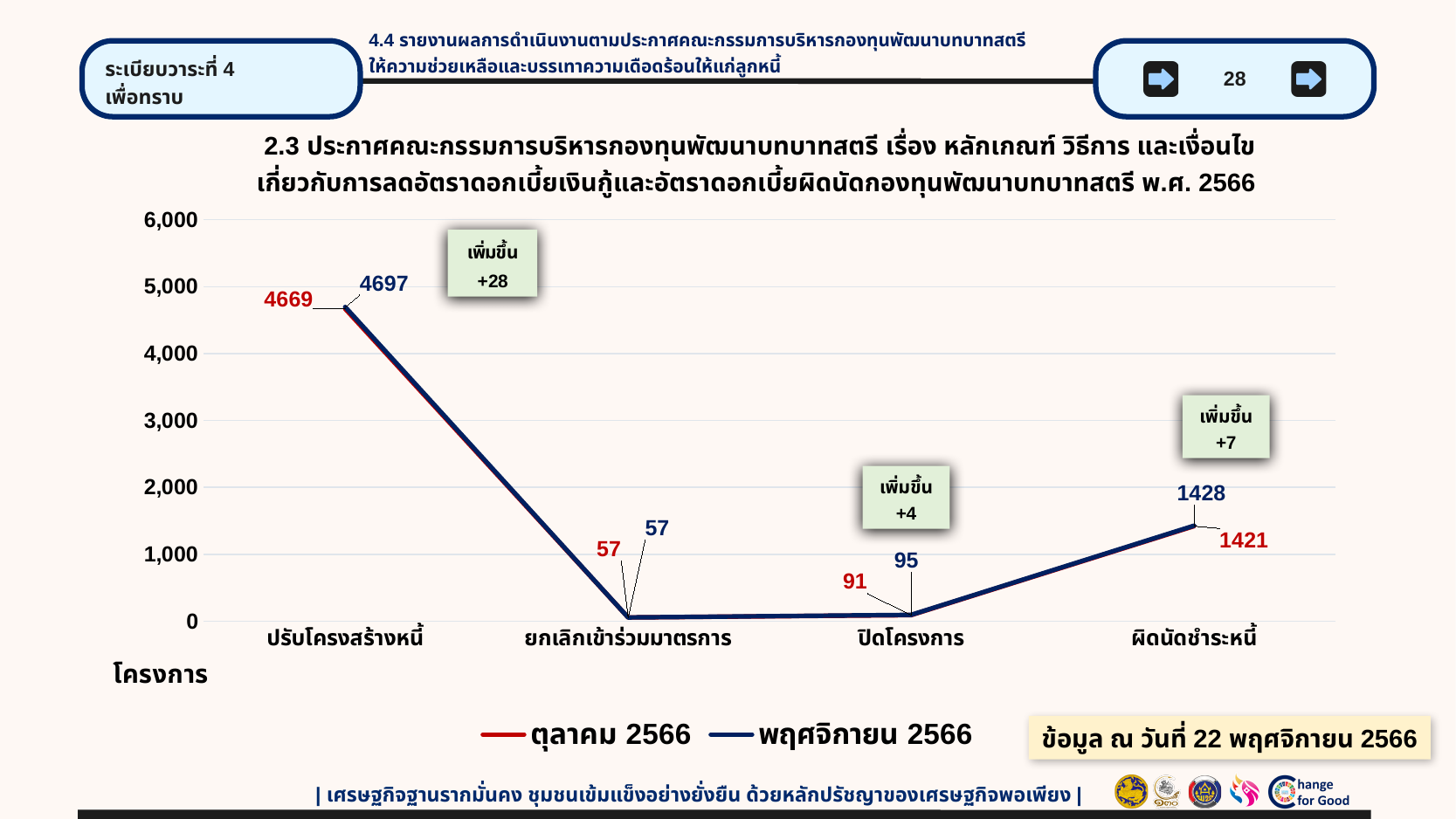

4.4 รายงานผลการดำเนินงานตามประกาศคณะกรรมการบริหารกองทุนพัฒนาบทบาทสตรี
ให้ความช่วยเหลือและบรรเทาความเดือดร้อนให้แก่ลูกหนี้

ระเบียบวาระที่ 4
เพื่อทราบ

28

# 2.3 ประกาศคณะกรรมการบริหารกองทุนพัฒนาบทบาทสตรี เรื่อง หลักเกณฑ์ วิธีการ และเงื่อนไข เกี่ยวกับการลดอัตราดอกเบี้ยเงินกู้และอัตราดอกเบี้ยผิดนัดกองทุนพัฒนาบทบาทสตรี พ.ศ. 2566

### Chart

| Category | ตุลาคม 2566 | พฤศจิกายน 2566 |
|---|---|---|
| ปรับโครงสร้างหนี้ | 4669.0 | 4697.0 |
| ยกเลิกเข้าร่วมมาตรการ | 57.0 | 57.0 |
| ปิดโครงการ | 91.0 | 95.0 |
| ผิดนัดชำระหนี้ | 1421.0 | 1428.0 |
เพิ่มขึ้น
+7
เพิ่มขึ้น
+4
ข้อมูล ณ วันที่ 22 พฤศจิกายน 2566

| เศรษฐกิจฐานรากมั่นคง ชุมชนเข้มแข็งอย่างยั่งยืน ด้วยหลักปรัชญาของเศรษฐกิจพอเพียง |